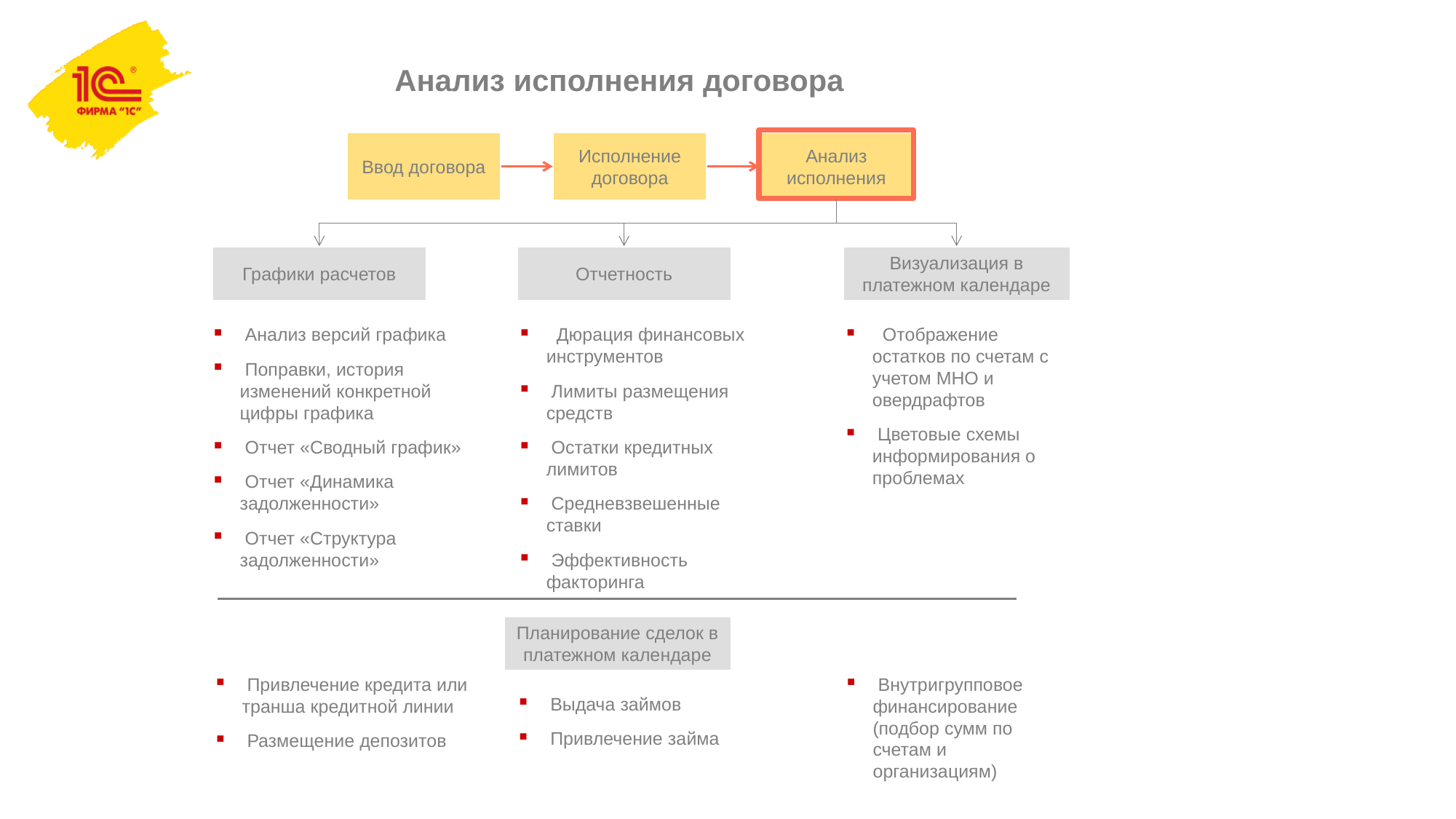

# Анализ исполнения договора

Ввод договора
Исполнение договора
Анализ исполнения
Графики расчетов
Отчетность
Визуализация в платежном календаре
 Анализ версий графика
 Поправки, история изменений конкретной цифры графика
 Отчет «Сводный график»
 Отчет «Динамика задолженности»
 Отчет «Структура задолженности»
  Дюрация финансовых инструментов
 Лимиты размещения средств
 Остатки кредитных лимитов
 Средневзвешенные ставки
 Эффективность факторинга
  Отображение остатков по счетам с учетом МНО и овердрафтов
 Цветовые схемы информирования о проблемах
Планирование сделок в платежном календаре
 Привлечение кредита или транша кредитной линии
 Размещение депозитов
 Внутригрупповое финансирование (подбор сумм по счетам и организациям)
 Выдача займов
 Привлечение займа